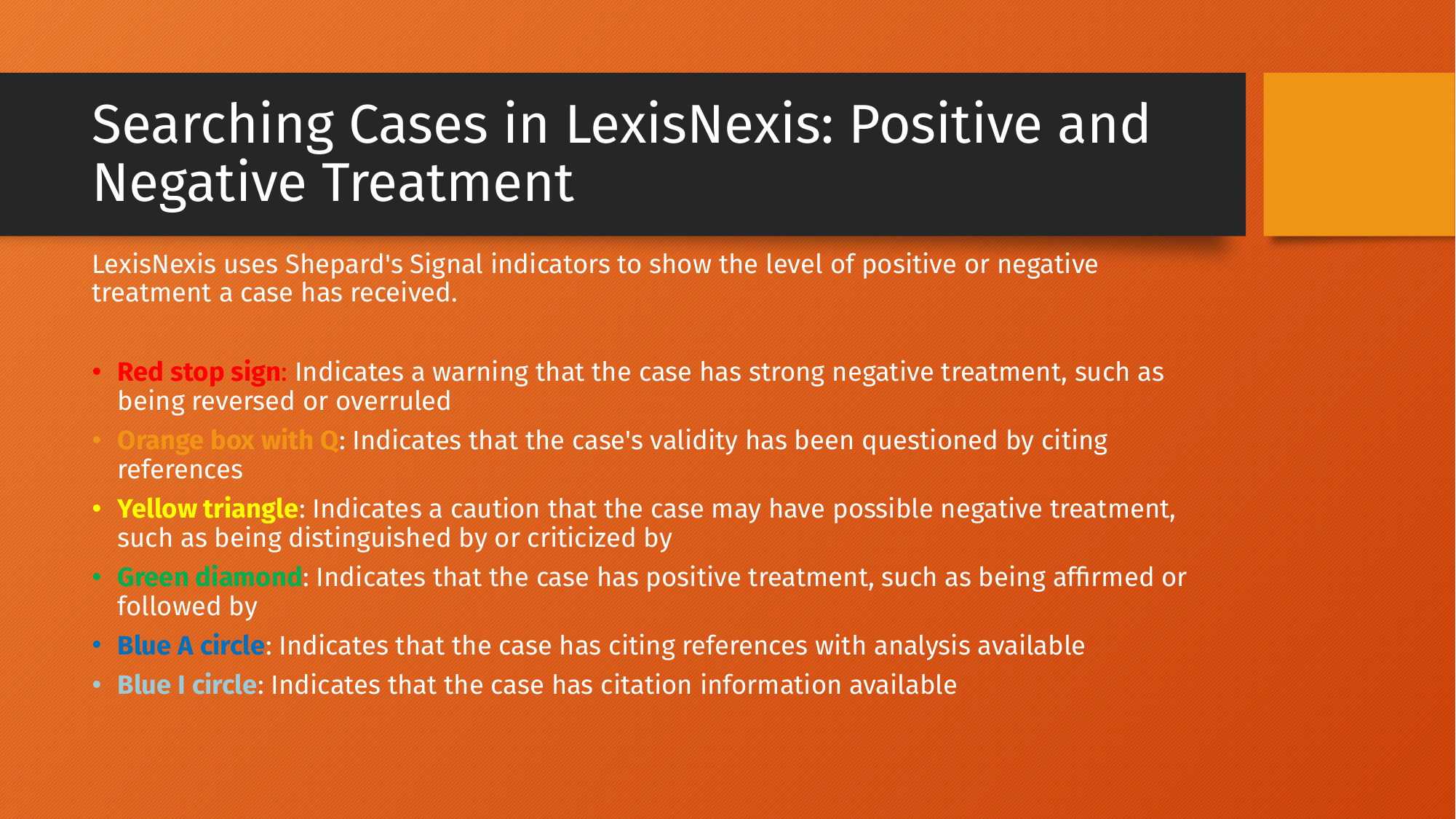

# Searching Cases in LexisNexis: Positive and Negative Treatment
LexisNexis uses Shepard's Signal indicators to show the level of positive or negative treatment a case has received.

Red stop sign: Indicates a warning that the case has strong negative treatment, such as being reversed or overruled
Orange box with Q: Indicates that the case's validity has been questioned by citing references
Yellow triangle: Indicates a caution that the case may have possible negative treatment, such as being distinguished by or criticized by
Green diamond: Indicates that the case has positive treatment, such as being affirmed or followed by
Blue A circle: Indicates that the case has citing references with analysis available
Blue I circle: Indicates that the case has citation information available